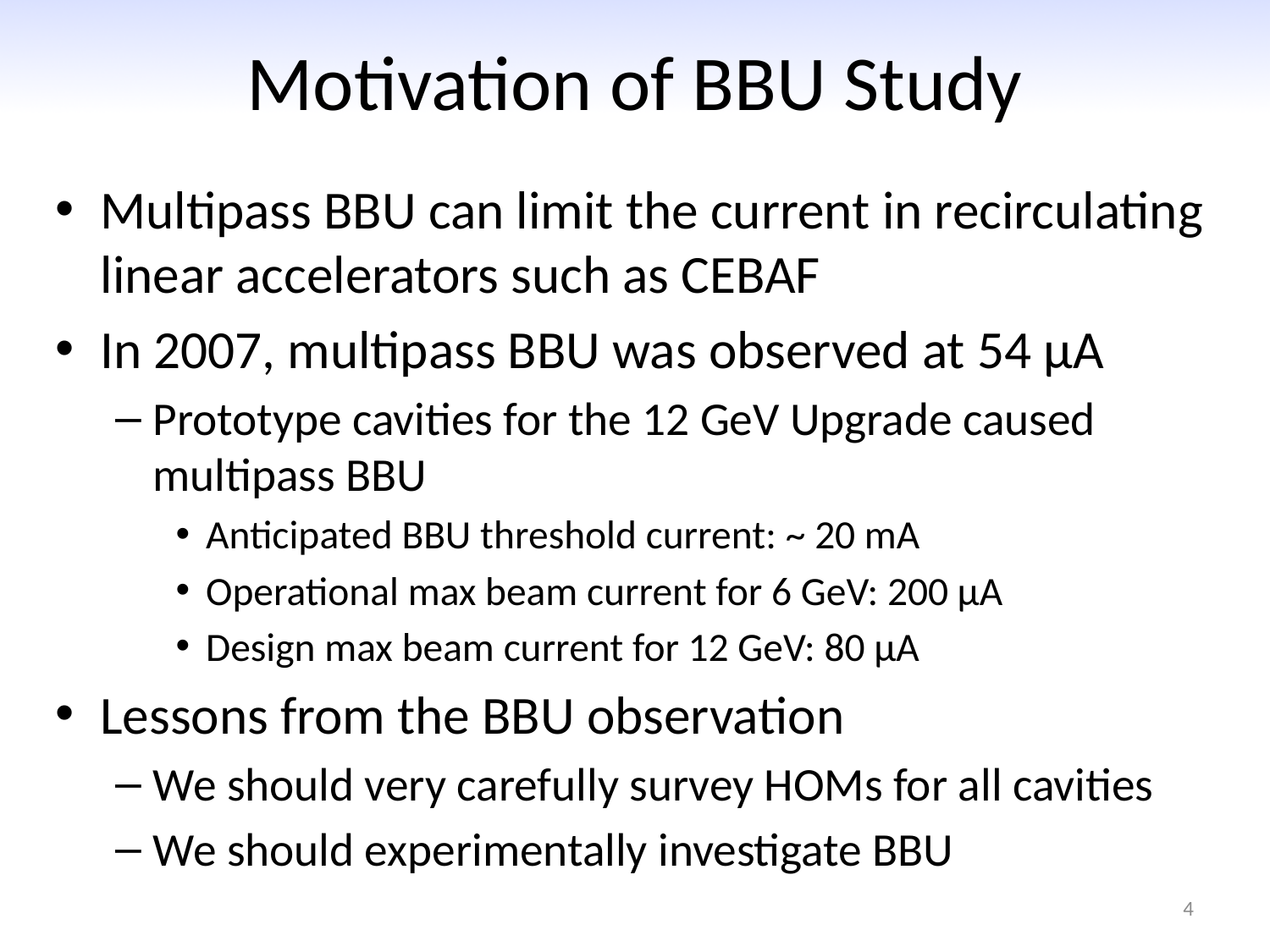

# Motivation of BBU Study
Multipass BBU can limit the current in recirculating linear accelerators such as CEBAF
In 2007, multipass BBU was observed at 54 μA
Prototype cavities for the 12 GeV Upgrade caused multipass BBU
Anticipated BBU threshold current: ~ 20 mA
Operational max beam current for 6 GeV: 200 μA
Design max beam current for 12 GeV: 80 μA
Lessons from the BBU observation
We should very carefully survey HOMs for all cavities
We should experimentally investigate BBU
4